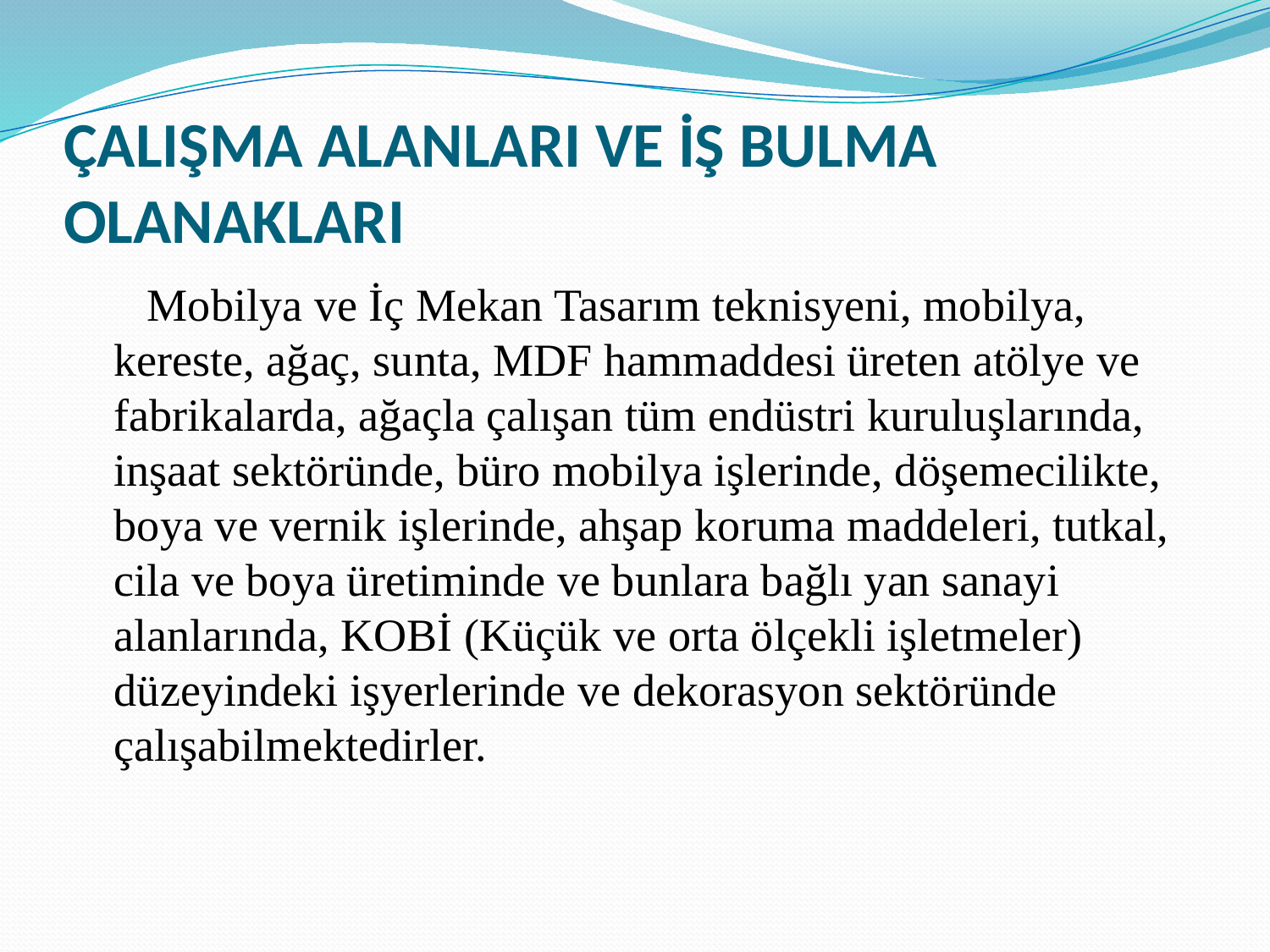

# ÇALIŞMA ALANLARI VE İŞ BULMA OLANAKLARI
      Mobilya ve İç Mekan Tasarım teknisyeni, mobilya, kereste, ağaç, sunta, MDF hammaddesi üreten atölye ve fabrikalarda, ağaçla çalışan tüm endüstri kuruluşlarında, inşaat sektöründe, büro mobilya işlerinde, döşemecilikte, boya ve vernik işlerinde, ahşap koruma maddeleri, tutkal, cila ve boya üretiminde ve bunlara bağlı yan sanayi alanlarında, KOBİ (Küçük ve orta ölçekli işletmeler) düzeyindeki işyerlerinde ve dekorasyon sektöründe çalışabilmektedirler.